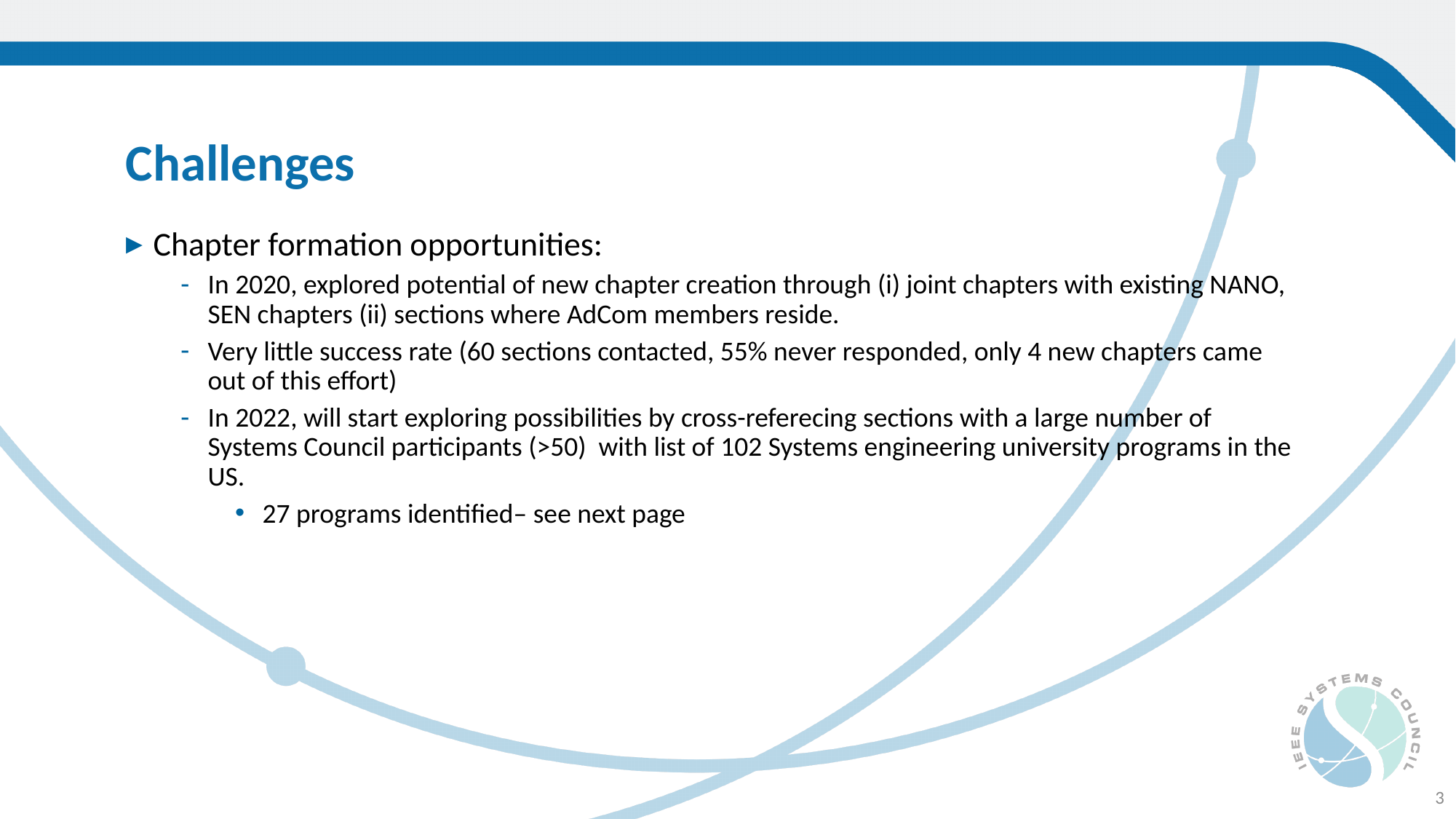

Challenges
Chapter formation opportunities:
In 2020, explored potential of new chapter creation through (i) joint chapters with existing NANO, SEN chapters (ii) sections where AdCom members reside.
Very little success rate (60 sections contacted, 55% never responded, only 4 new chapters came out of this effort)
In 2022, will start exploring possibilities by cross-referecing sections with a large number of Systems Council participants (>50)  with list of 102 Systems engineering university programs in the US.
27 programs identified– see next page
3